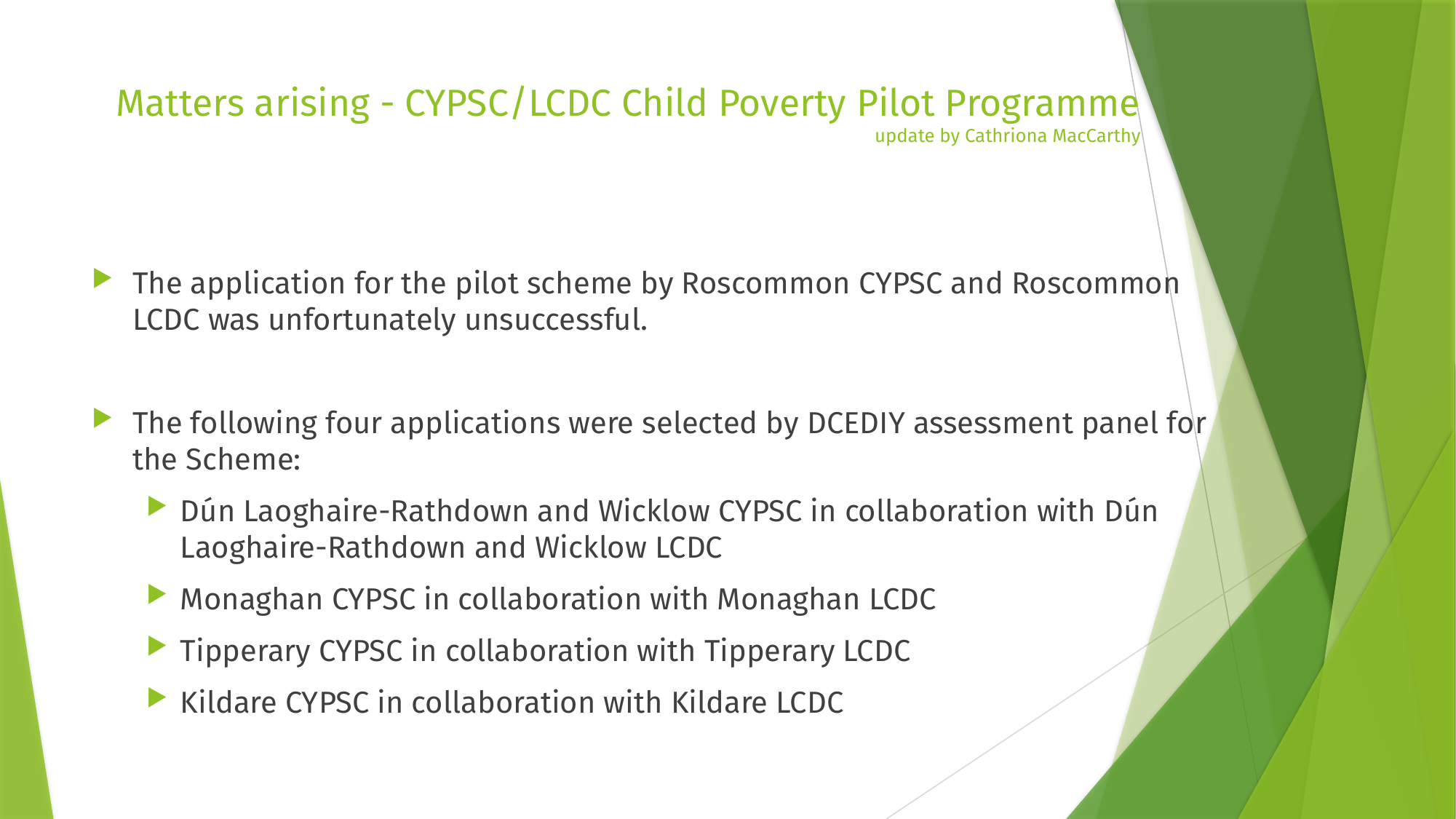

# Matters arising - CYPSC/LCDC Child Poverty Pilot Programme update by Cathriona MacCarthy
The application for the pilot scheme by Roscommon CYPSC and Roscommon LCDC was unfortunately unsuccessful.

The following four applications were selected by DCEDIY assessment panel for the Scheme:
Dún Laoghaire-Rathdown and Wicklow CYPSC in collaboration with Dún Laoghaire-Rathdown and Wicklow LCDC
Monaghan CYPSC in collaboration with Monaghan LCDC
Tipperary CYPSC in collaboration with Tipperary LCDC
Kildare CYPSC in collaboration with Kildare LCDC